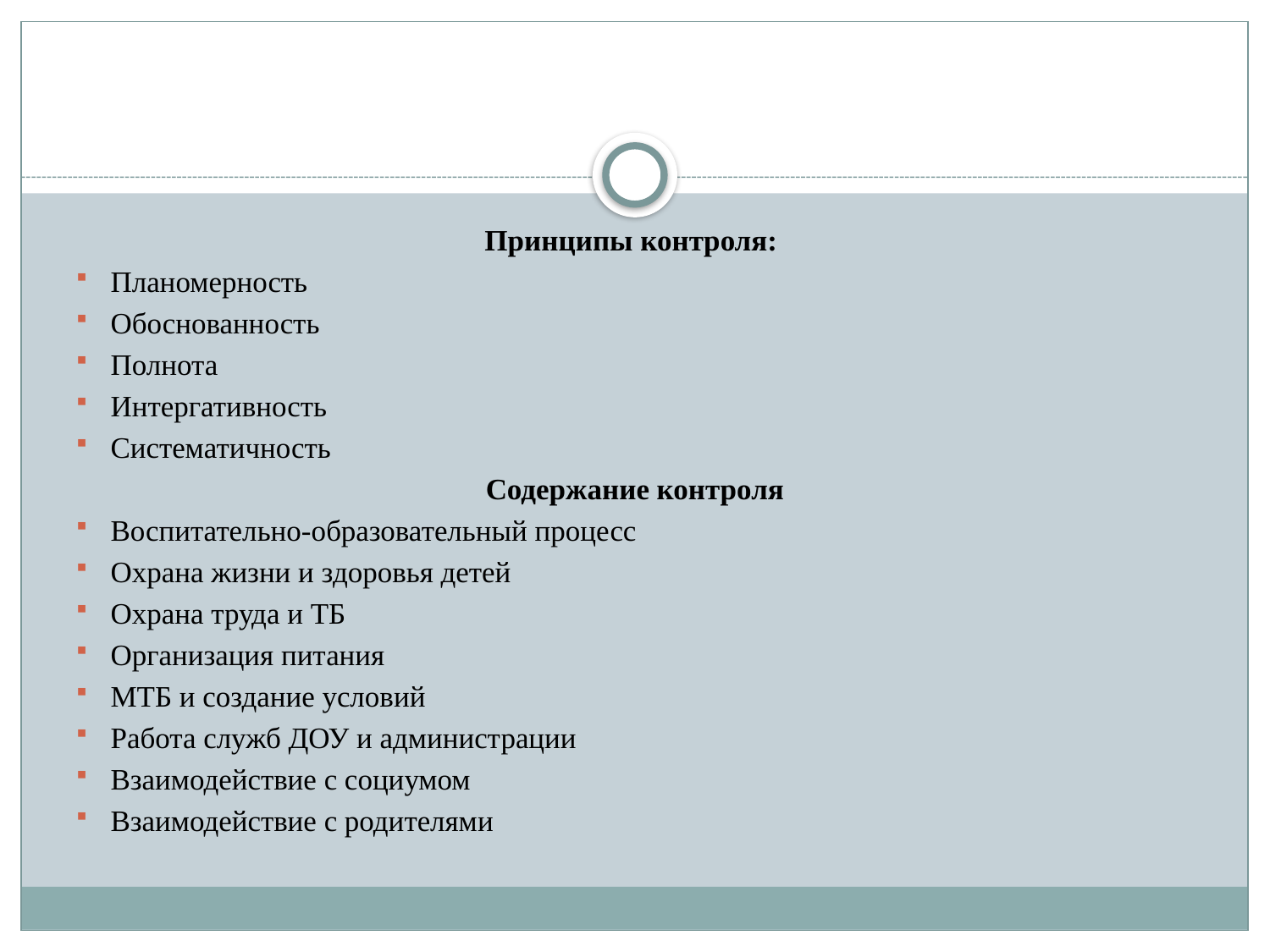

#

Принципы контроля:
Планомерность
Обоснованность
Полнота
Интергативность
Систематичность
Содержание контроля
Воспитательно-образовательный процесс
Охрана жизни и здоровья детей
Охрана труда и ТБ
Организация питания
МТБ и создание условий
Работа служб ДОУ и администрации
Взаимодействие с социумом
Взаимодействие с родителями